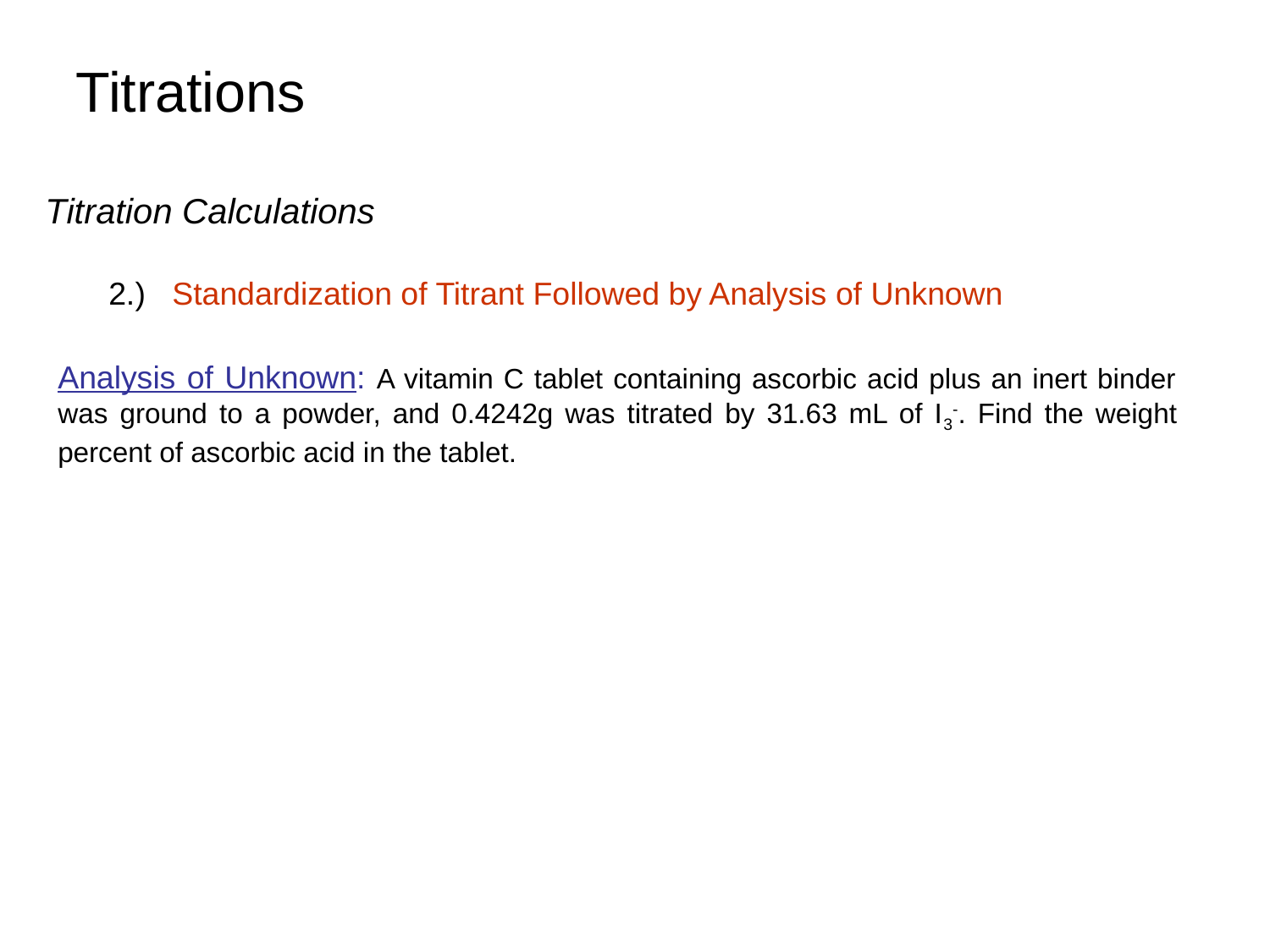

Titrations
Titration Calculations

2.)	Standardization of Titrant Followed by Analysis of Unknown
Analysis of Unknown: A vitamin C tablet containing ascorbic acid plus an inert binder was ground to a powder, and 0.4242g was titrated by 31.63 mL of I3-. Find the weight percent of ascorbic acid in the tablet.